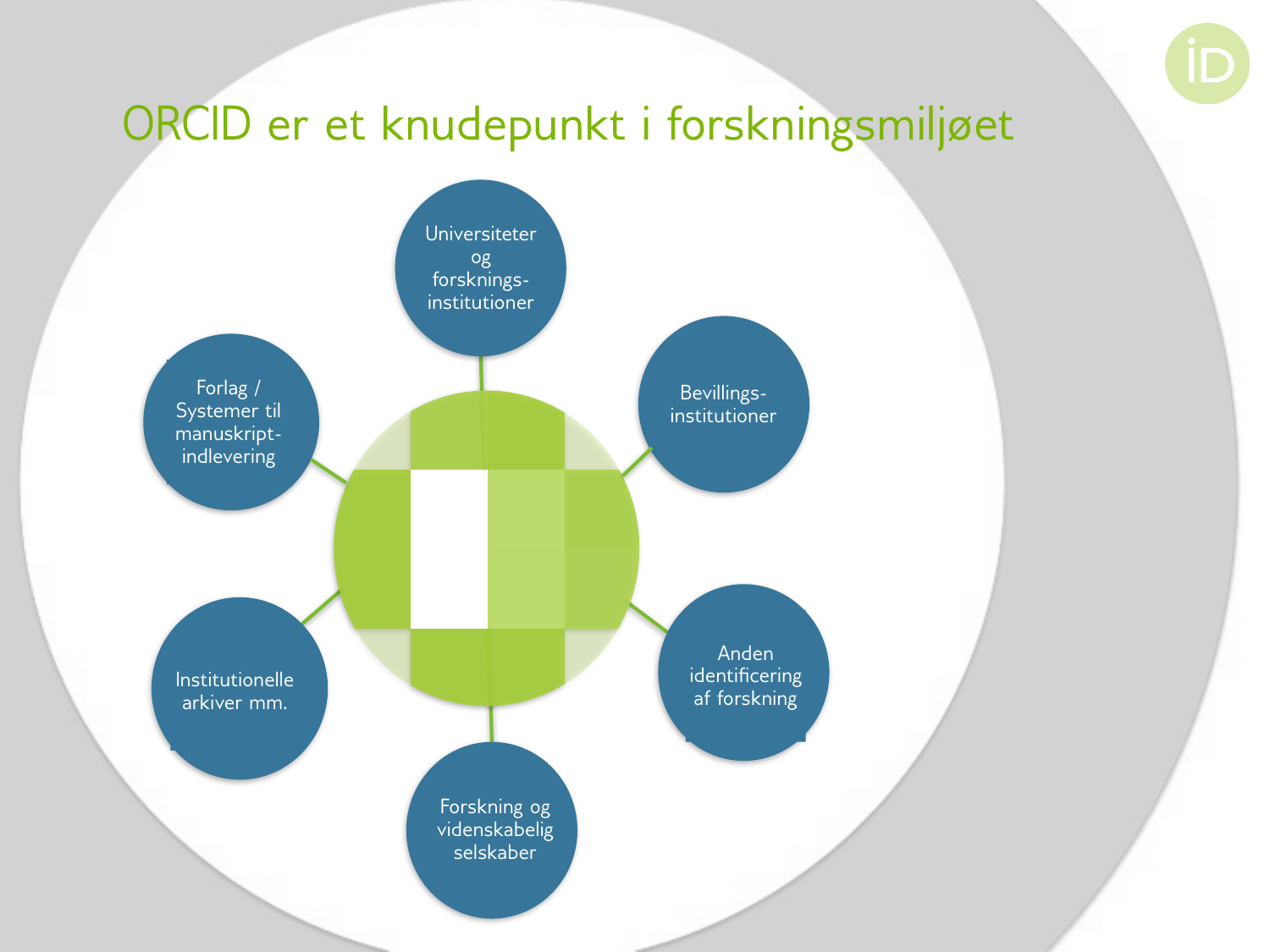

ORCID er et knudepunkt i forskningsmiljøet

Universiteter og forsknings-institutioner

Bevillings-institutioner

Forlag / Systemer til manuskript-indlevering

Anden identificeringaf forskning

Institutionelle arkiver mm.

Forskning og videnskabelig selskaber